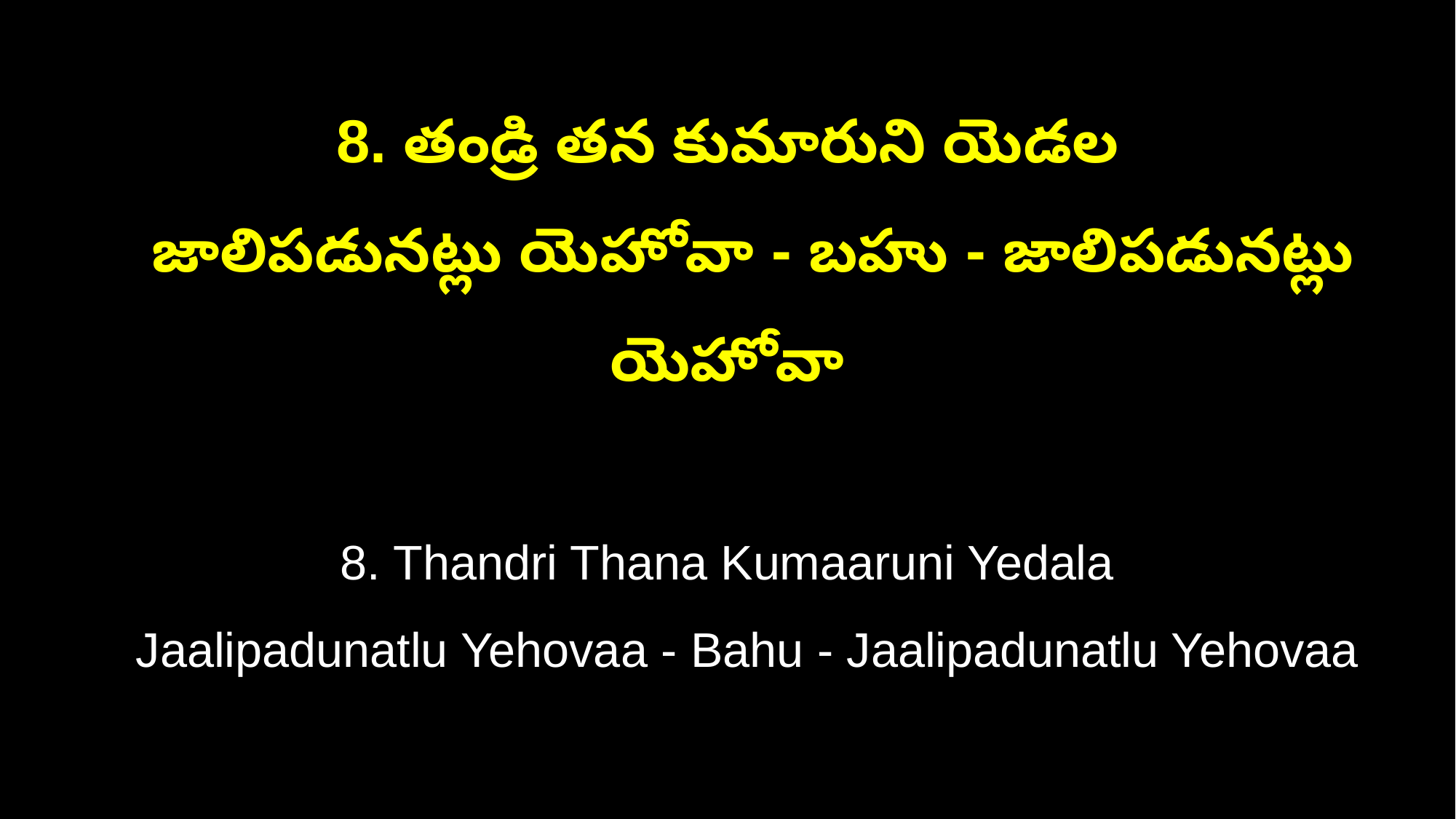

8. తండ్రి తన కుమారుని యెడల
   జాలిపడునట్లు యెహోవా - బహు - జాలిపడునట్లు యెహోవా
8. Thandri Thana Kumaaruni Yedala
   Jaalipadunatlu Yehovaa - Bahu - Jaalipadunatlu Yehovaa